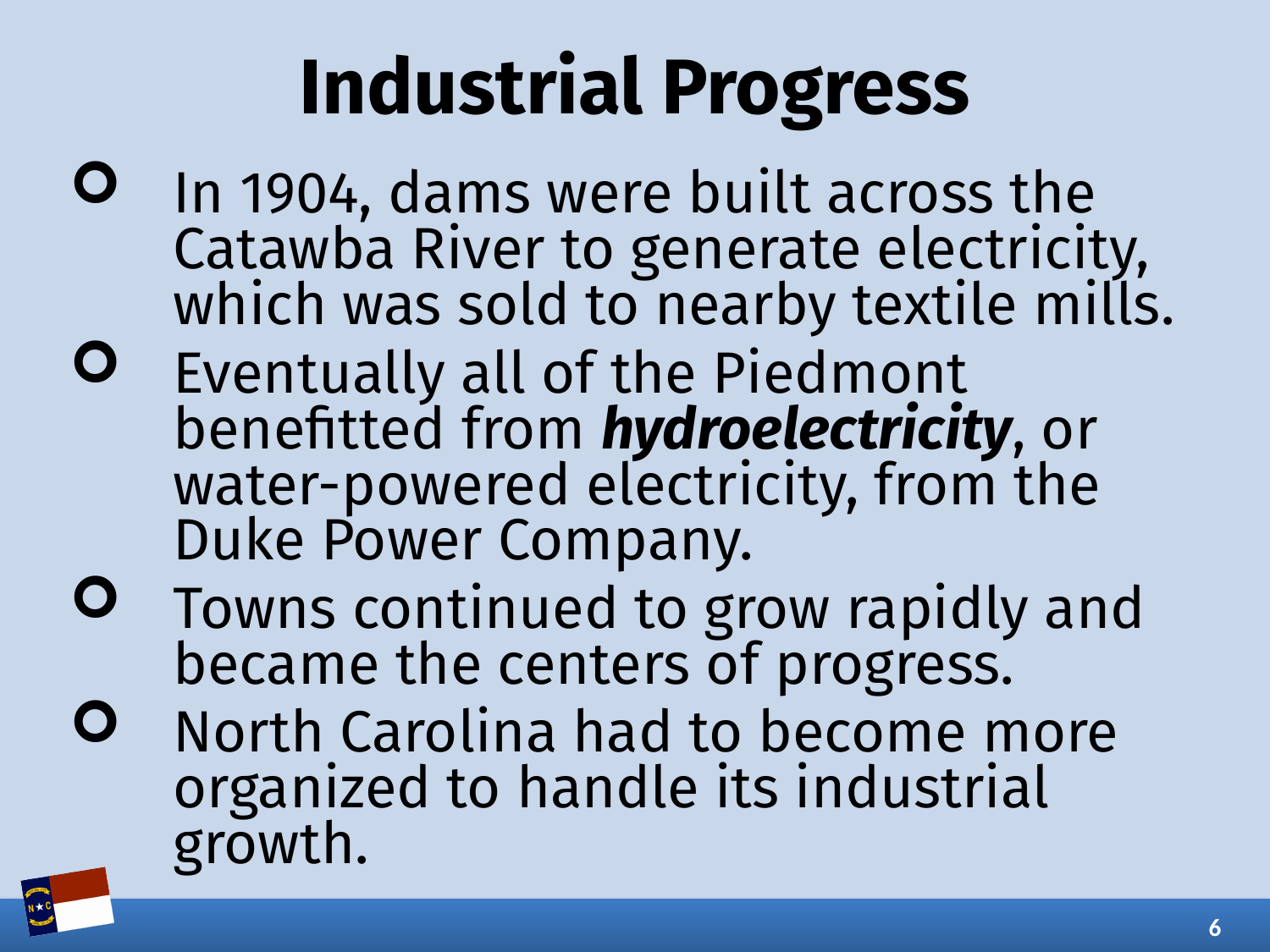

# Industrial Progress
In 1904, dams were built across the Catawba River to generate electricity, which was sold to nearby textile mills.
Eventually all of the Piedmont benefitted from hydroelectricity, or water-powered electricity, from the Duke Power Company.
Towns continued to grow rapidly and became the centers of progress.
North Carolina had to become more organized to handle its industrial growth.
6